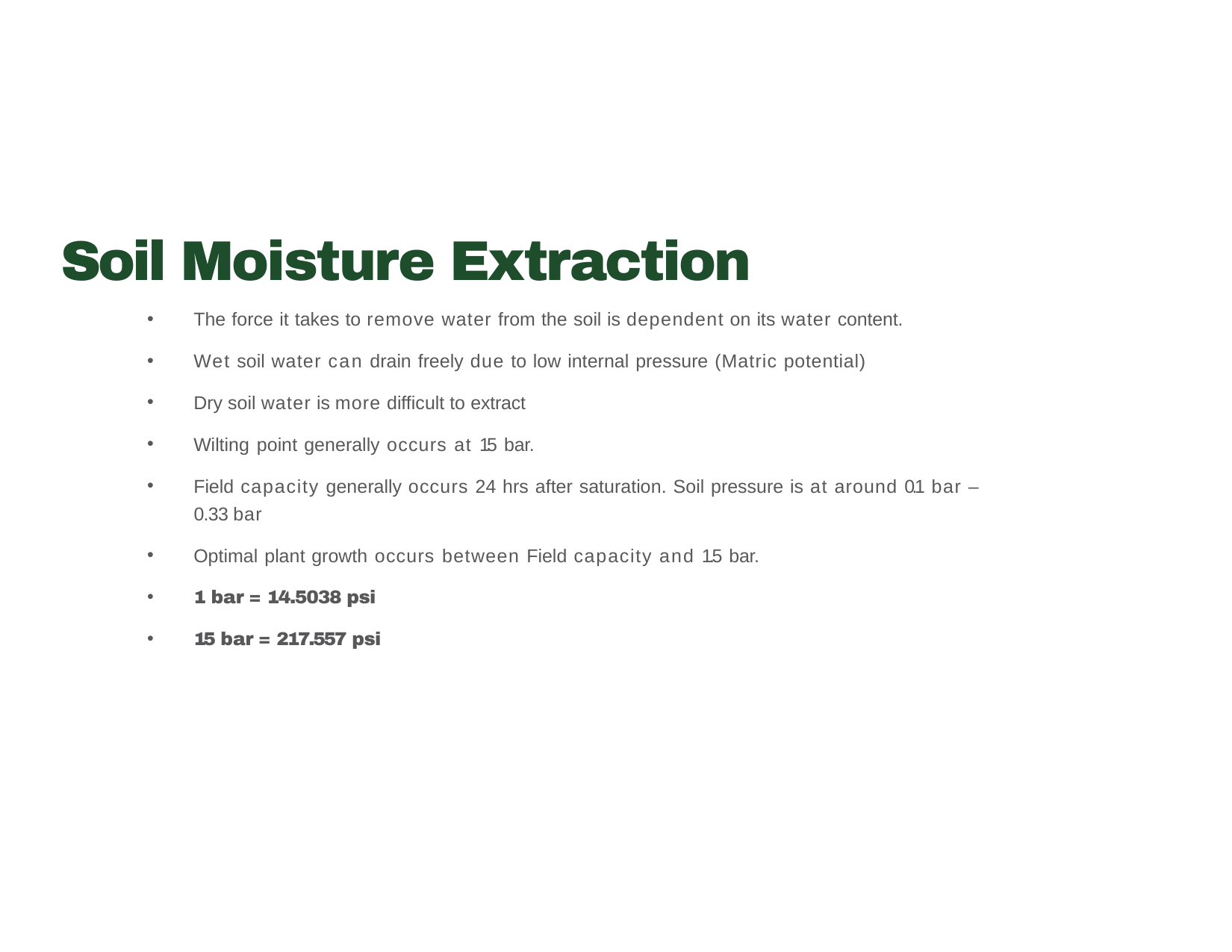

# Soil Moisture Extraction
The force it takes to remove water from the soil is dependent on its water content.
Wet soil water can drain freely due to low internal pressure (Matric potential)
Dry soil water is more difficult to extract
Wilting point generally occurs at 15 bar.
Field capacity generally occurs 24 hrs after saturation. Soil pressure is at around 0.1 bar –
0.33 bar
Optimal plant growth occurs between Field capacity and 1.5 bar.
1 bar = 14.5038 psi
15 bar = 217.557 psi